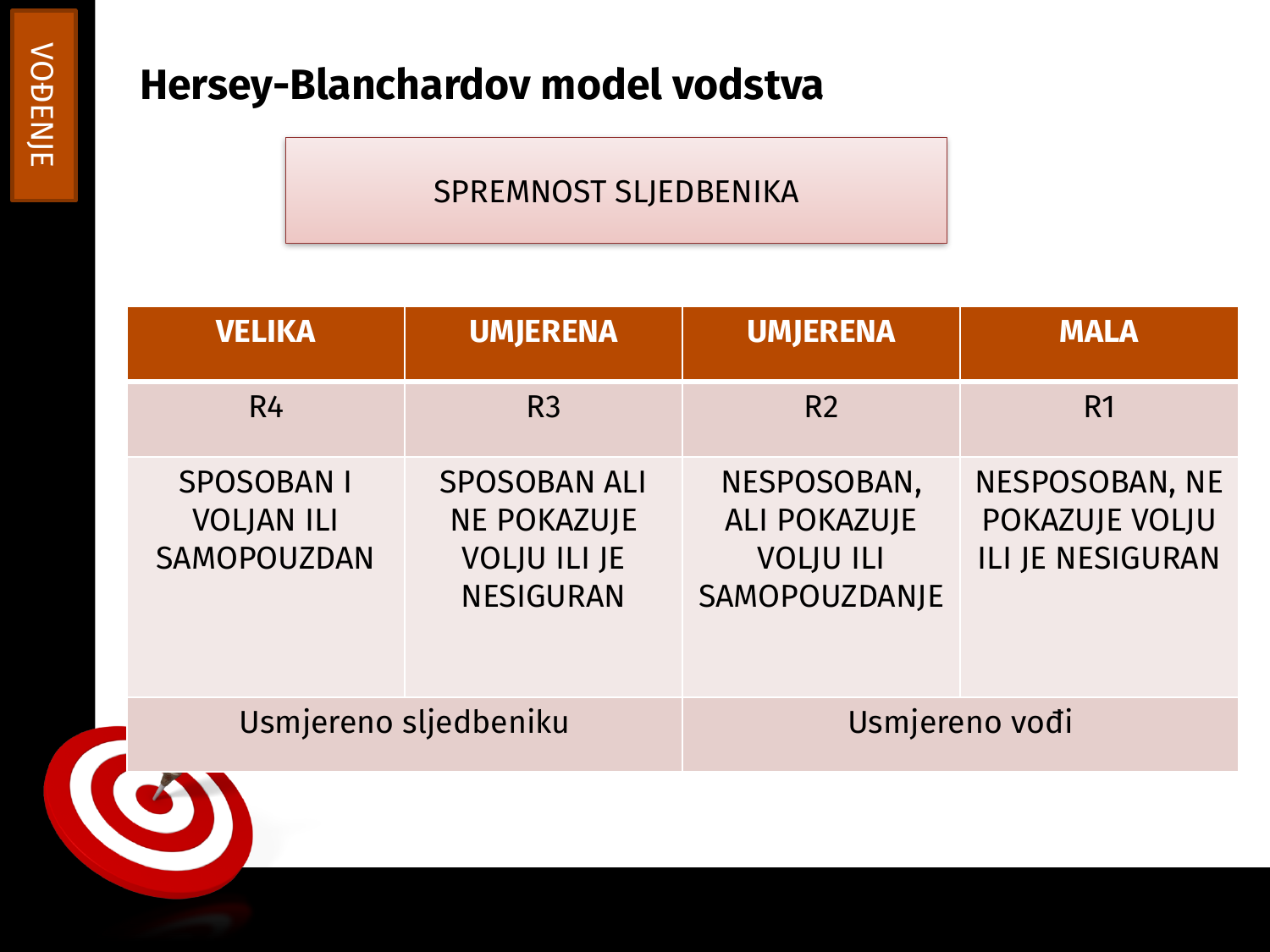

VOĐENJE
# Hersey-Blanchardov model vodstva
SPREMNOST SLJEDBENIKA
| VELIKA | UMJERENA | UMJERENA | MALA |
| --- | --- | --- | --- |
| R4 | R3 | R2 | R1 |
| SPOSOBAN I VOLJAN ILI SAMOPOUZDAN | SPOSOBAN ALI NE POKAZUJE VOLJU ILI JE NESIGURAN | NESPOSOBAN, ALI POKAZUJE VOLJU ILI SAMOPOUZDANJE | NESPOSOBAN, NE POKAZUJE VOLJU ILI JE NESIGURAN |
| Usmjereno sljedbeniku |  | Usmjereno vođi |  |